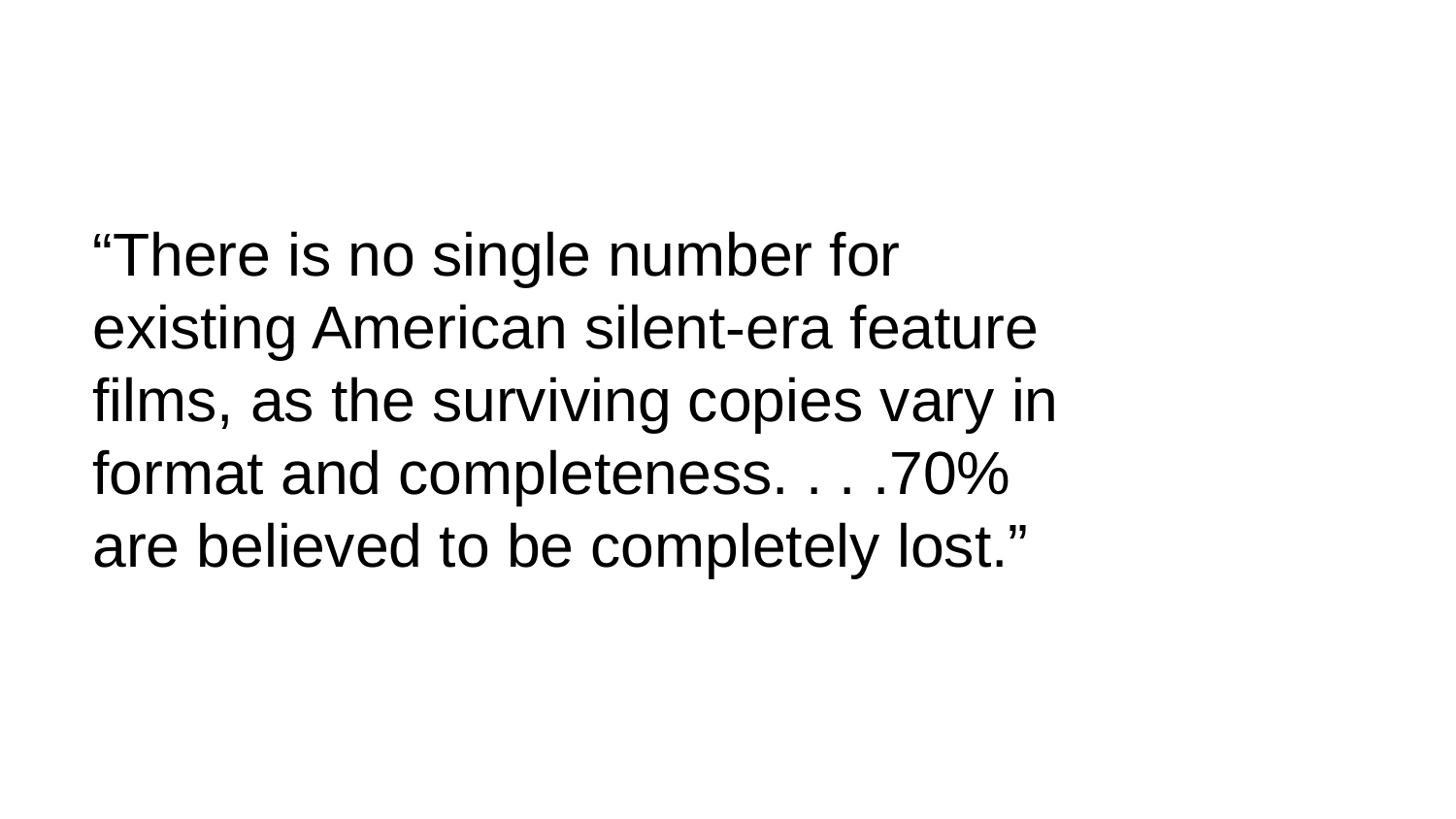

# “There is no single number for existing American silent-era feature films, as the surviving copies vary in format and completeness. . . .70% are believed to be completely lost.”